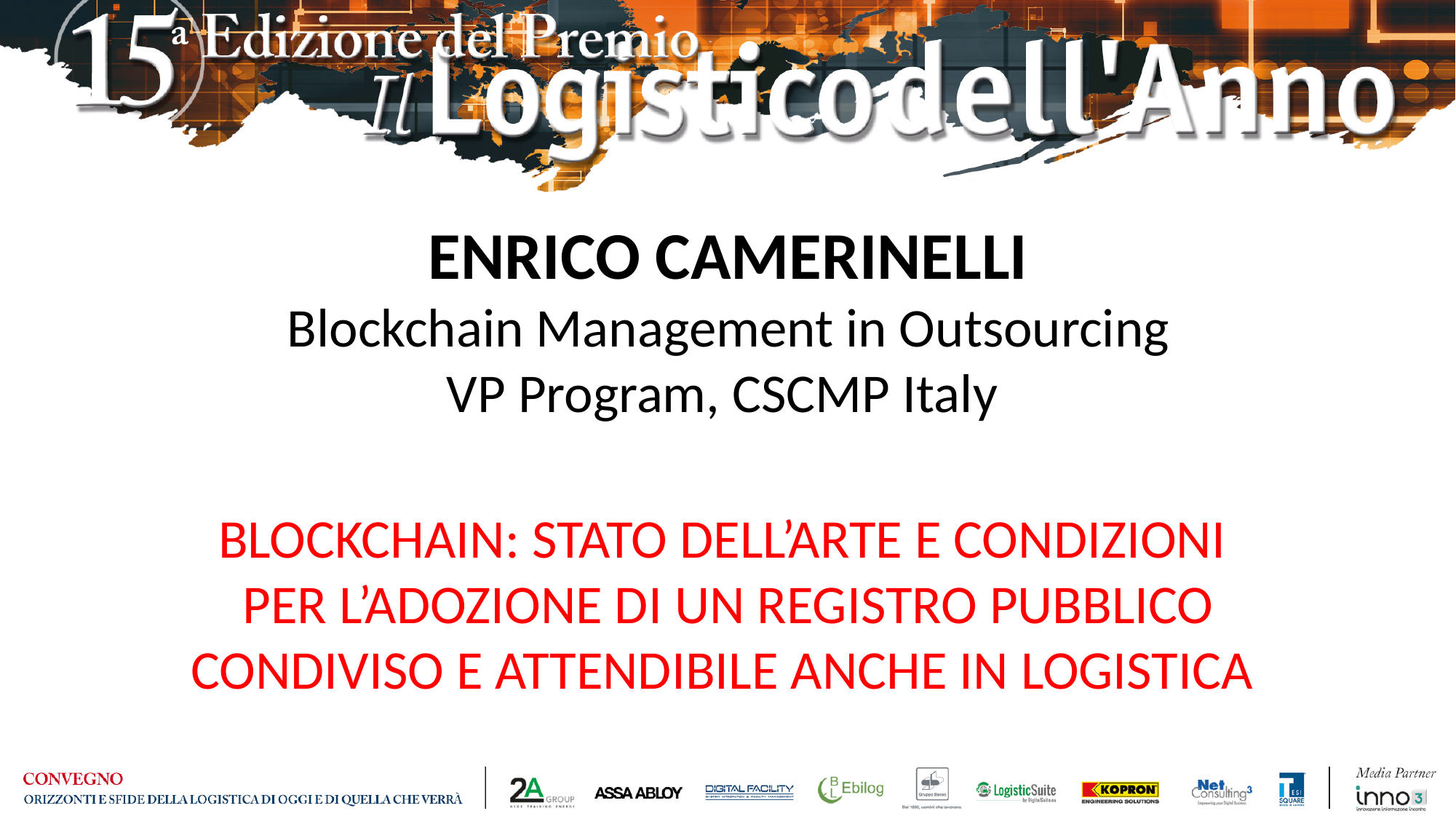

ENRICO CAMERINELLI
Blockchain Management in Outsourcing
VP Program, CSCMP Italy

BLOCKCHAIN: STATO DELL’ARTE E CONDIZIONI
PER L’ADOZIONE DI UN REGISTRO PUBBLICO CONDIVISO E ATTENDIBILE ANCHE IN LOGISTICA